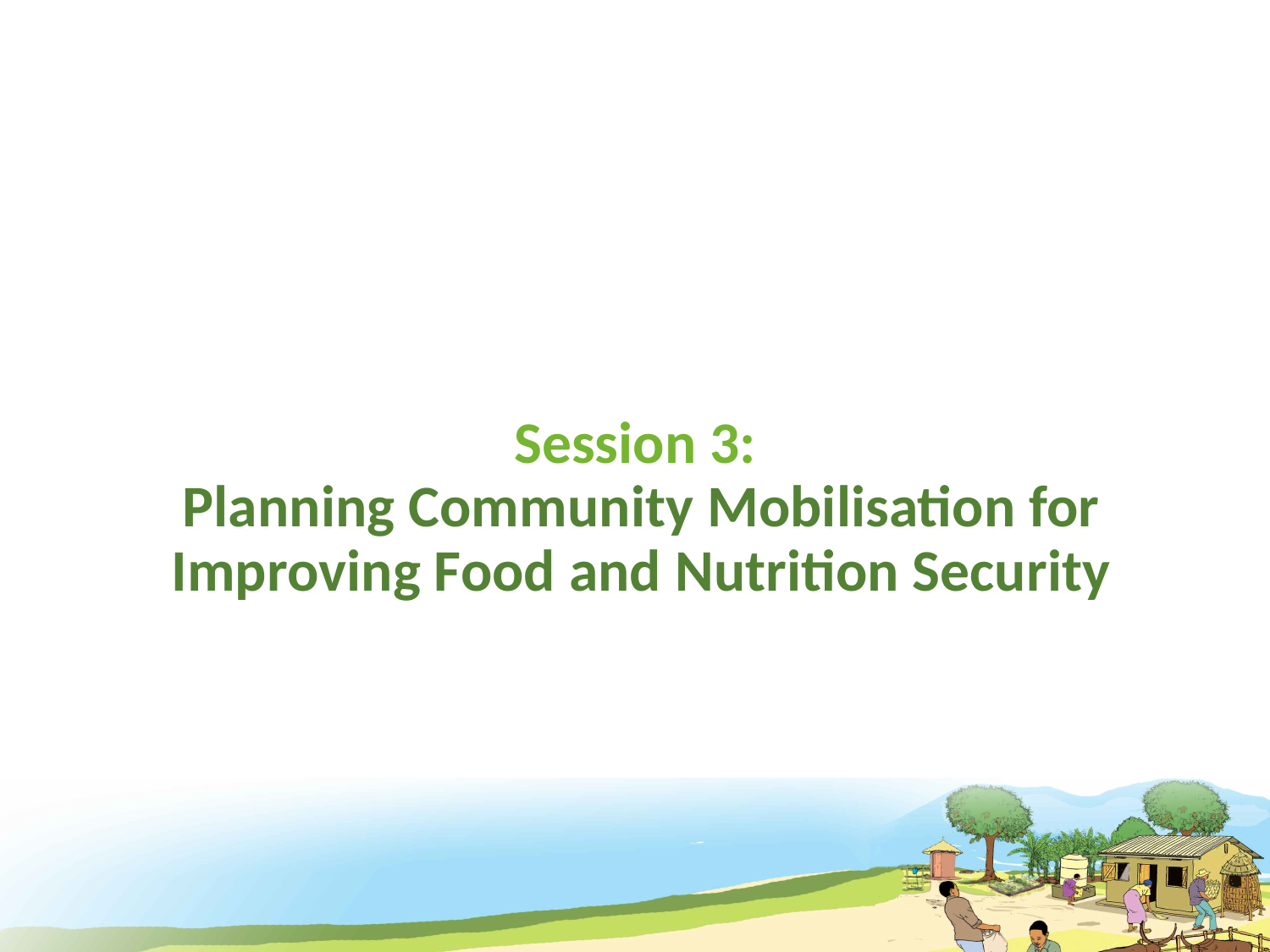

# Session 3: Planning Community Mobilisation for Improving Food and Nutrition Security